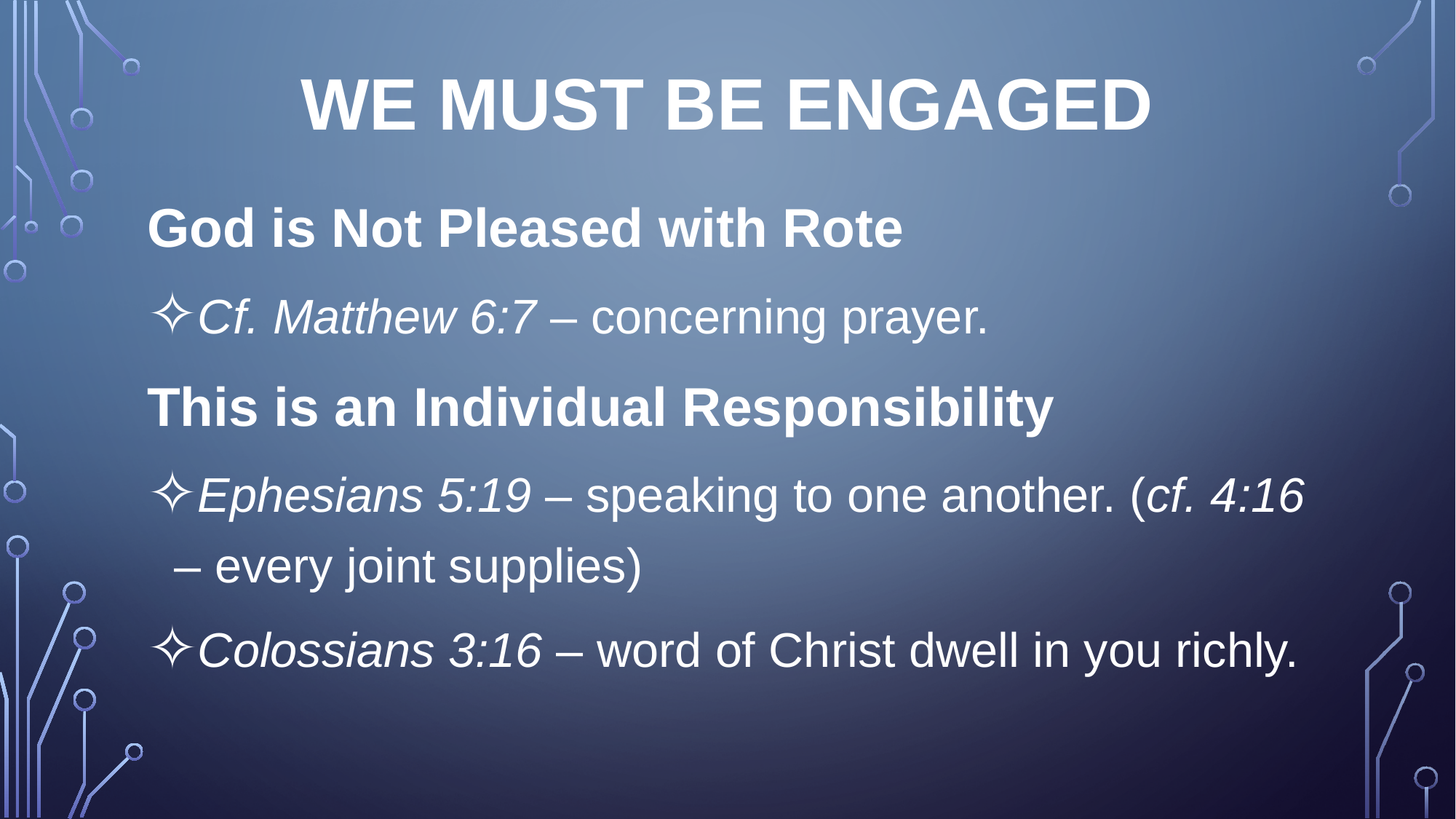

# We Must be Engaged
God is Not Pleased with Rote
Cf. Matthew 6:7 – concerning prayer.
This is an Individual Responsibility
Ephesians 5:19 – speaking to one another. (cf. 4:16 – every joint supplies)
Colossians 3:16 – word of Christ dwell in you richly.